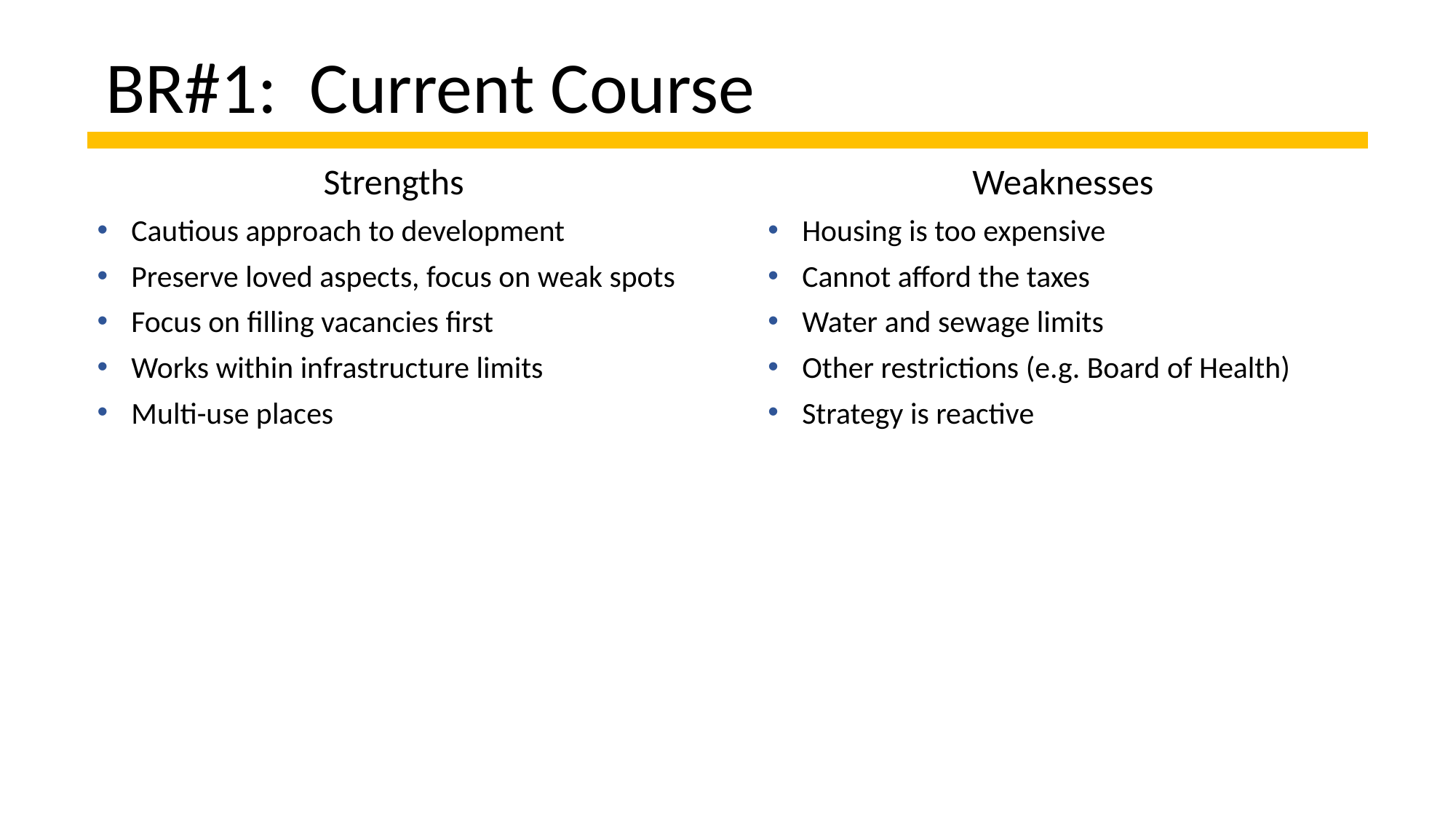

BR#1:  Current Course
Strengths
Cautious approach to development
Preserve loved aspects, focus on weak spots
Focus on filling vacancies first
Works within infrastructure limits
Multi-use places

Weaknesses
Housing is too expensive
Cannot afford the taxes
Water and sewage limits
Other restrictions (e.g. Board of Health)
Strategy is reactive